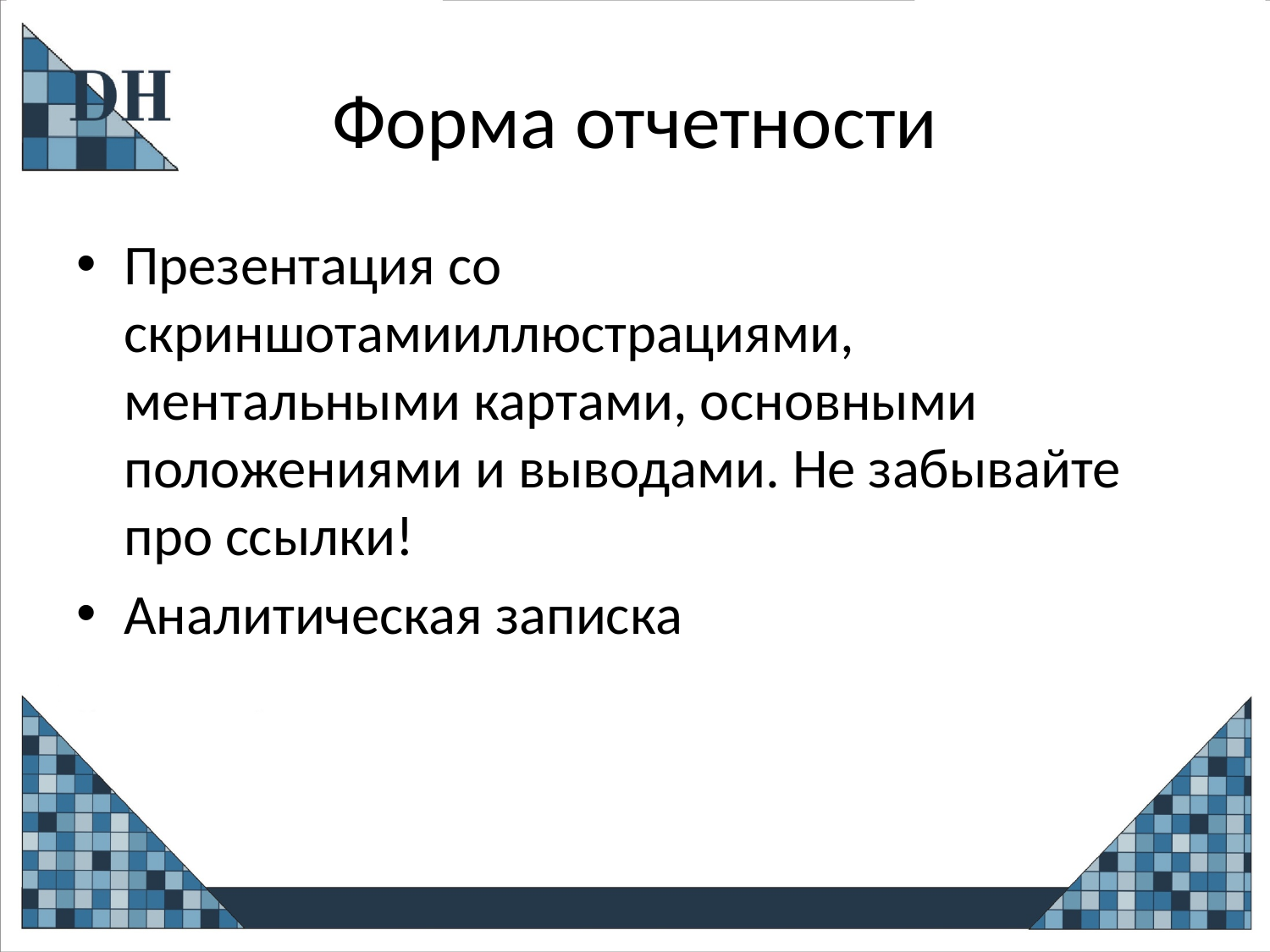

# Форма отчетности
Презентация со скриншотамииллюстрациями, ментальными картами, основными положениями и выводами. Не забывайте про ссылки!
Аналитическая записка